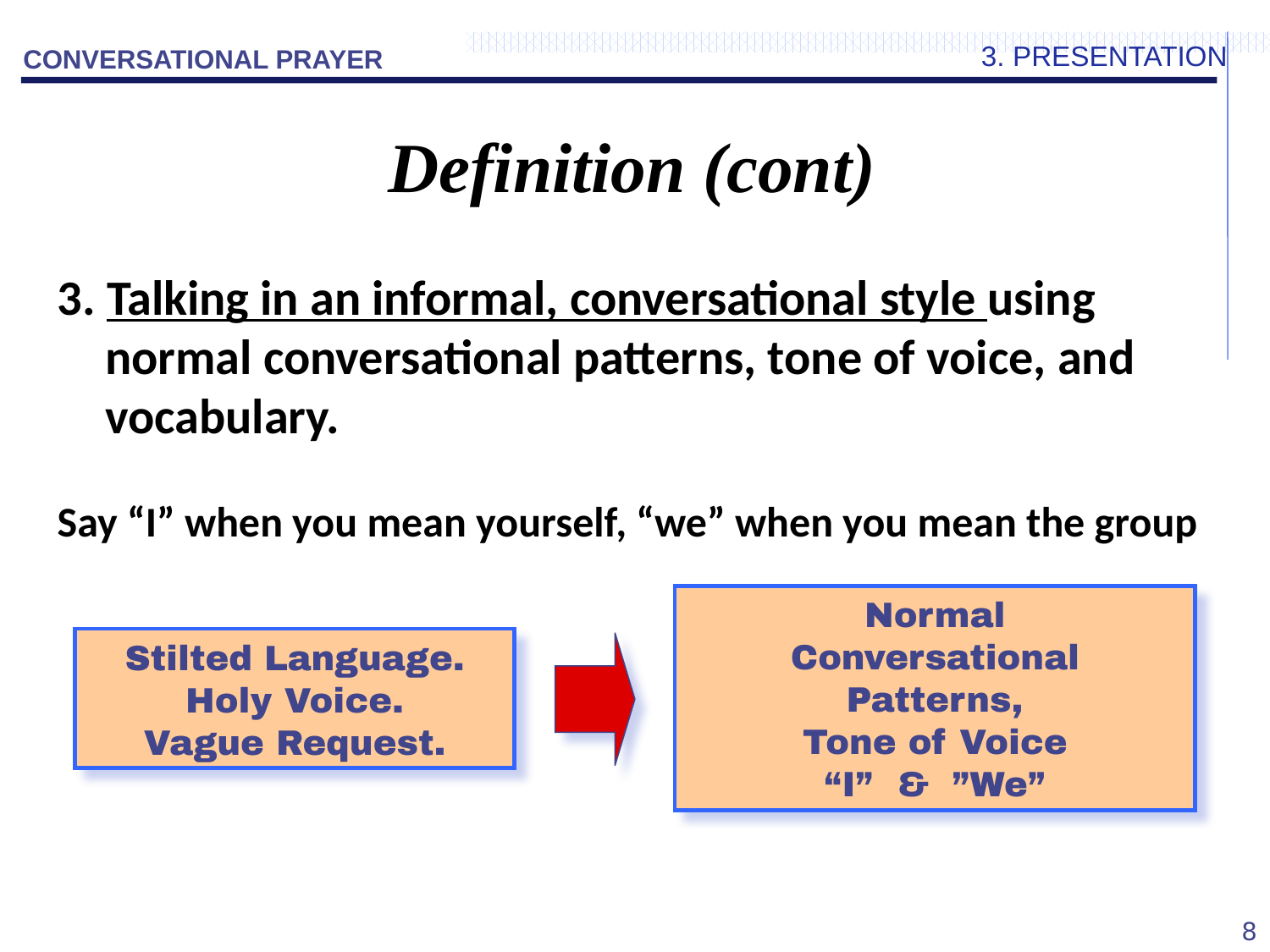

3. PRESENTATION
Definition (cont)

3. Talking in an informal, conversational style using normal conversational patterns, tone of voice, and vocabulary.

Say “I” when you mean yourself, “we” when you mean the group

Normal
Conversational
Patterns,
Tone of Voice
“I”  &  ”We”
Stilted Language.
Holy Voice.
Vague Request.

8